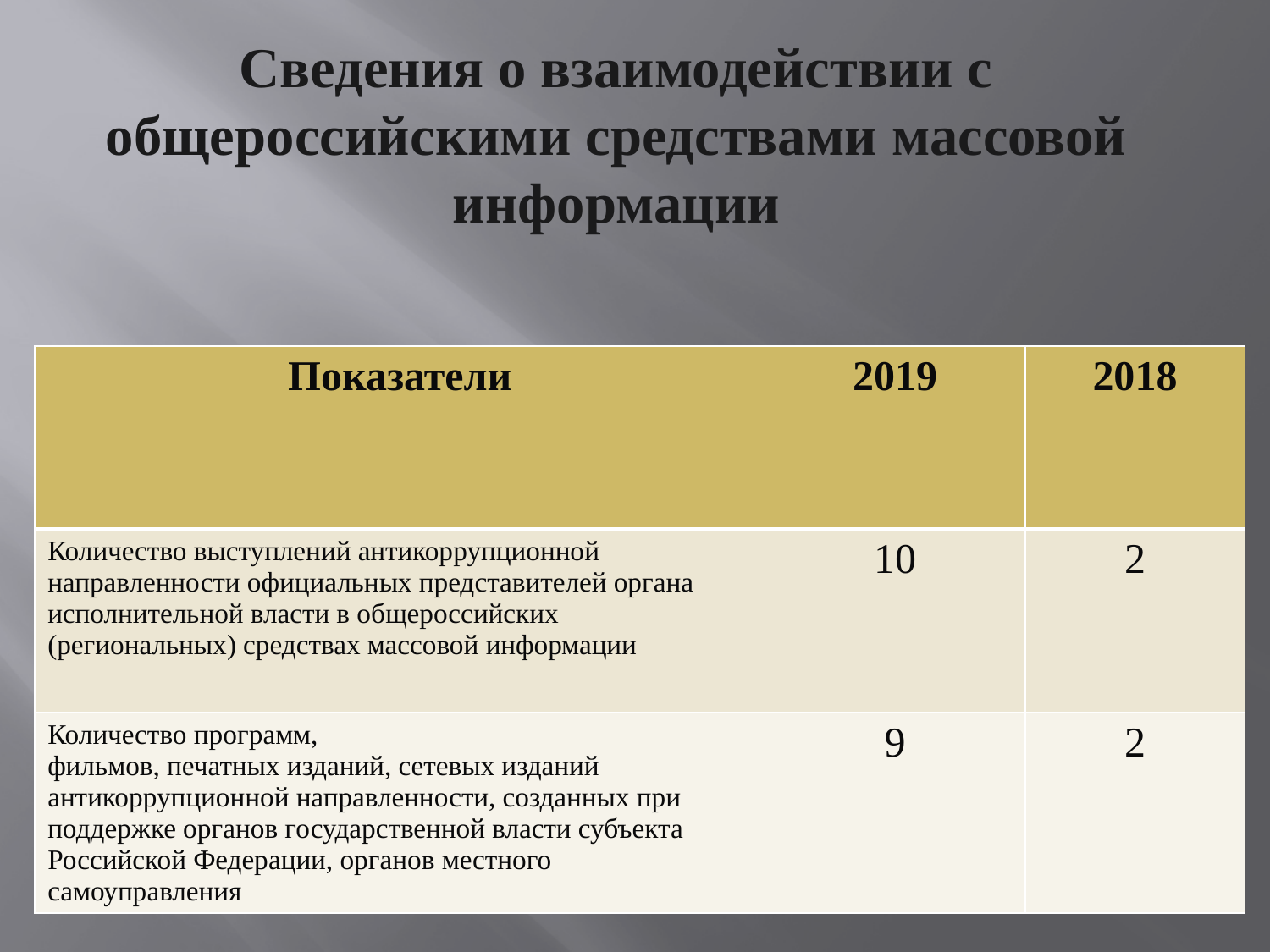

# Сведения о взаимодействии с общероссийскими средствами массовой информации
| Показатели | 2019 | 2018 |
| --- | --- | --- |
| Количество выступлений антикоррупционной направленности официальных представителей органа исполнительной власти в общероссийских (региональных) средствах массовой информации | 10 | 2 |
| Количество программ, фильмов, печатных изданий, сетевых изданий антикоррупционной направленности, созданных при поддержке органов государственной власти субъекта Российской Федерации, органов местного самоуправления | 9 | 2 |